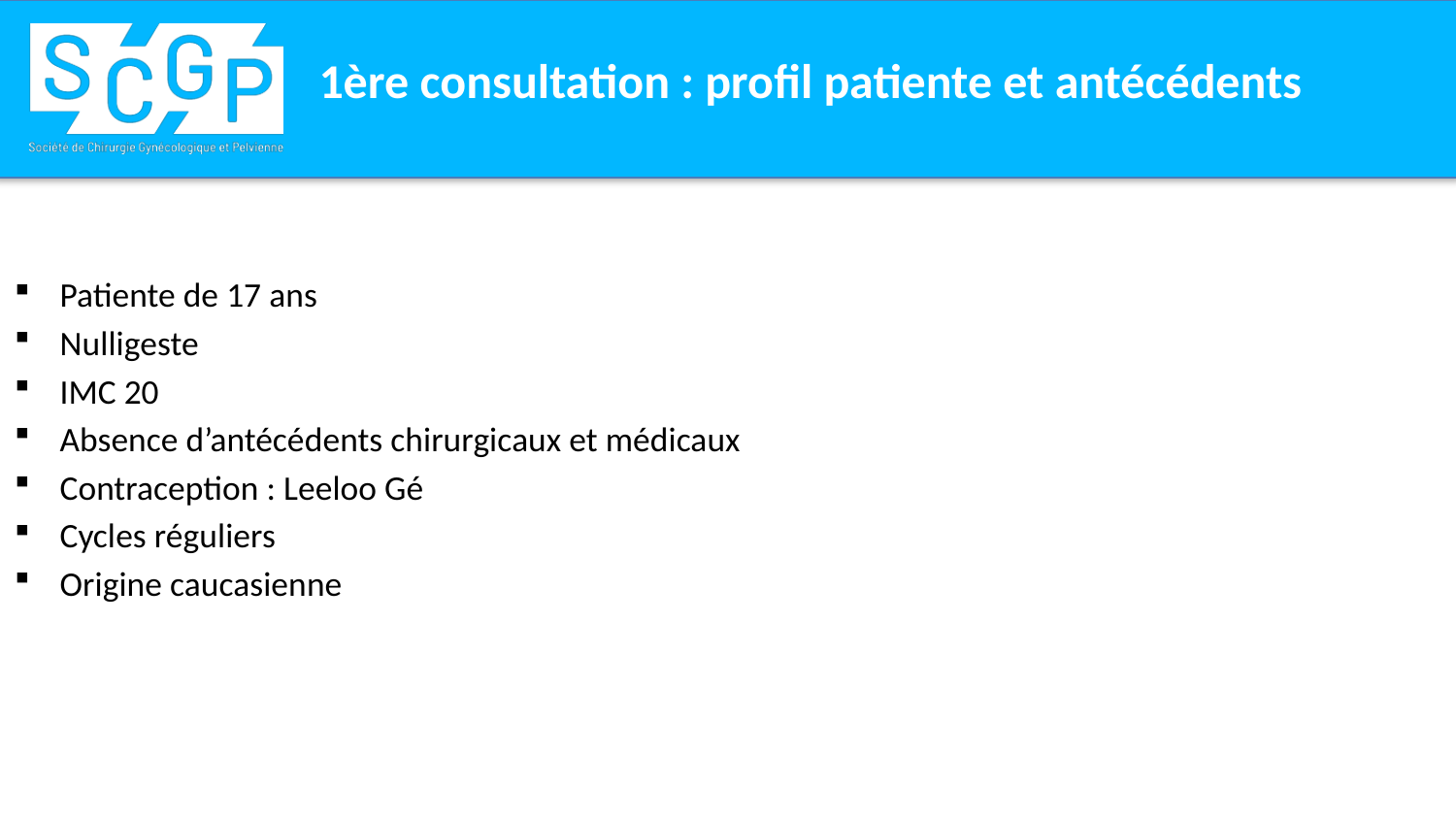

# 1ère consultation : profil patiente et antécédents
Patiente de 17 ans
Nulligeste
IMC 20
Absence d’antécédents chirurgicaux et médicaux
Contraception : Leeloo Gé
Cycles réguliers
Origine caucasienne